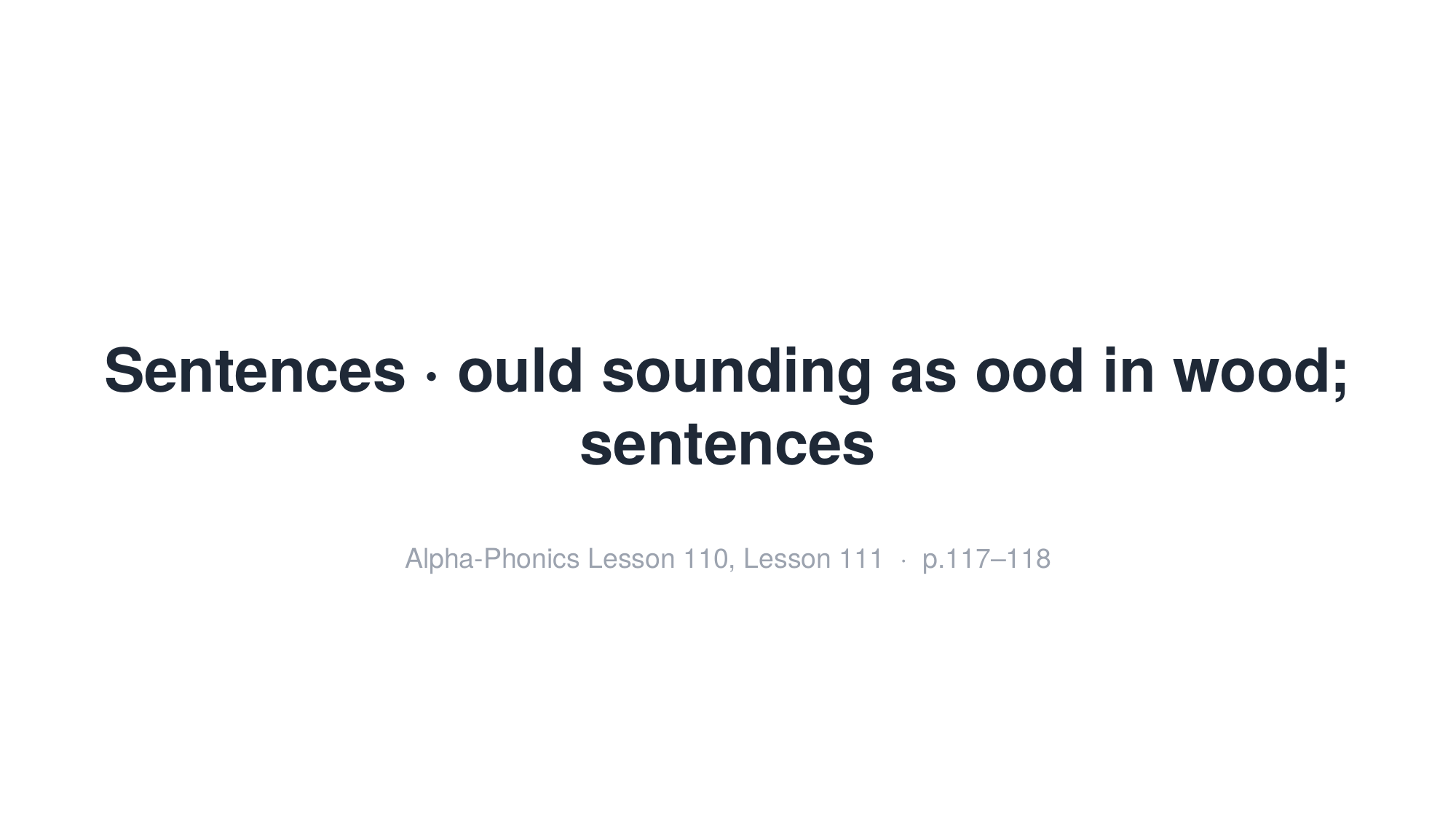

Sentences · ould sounding as ood in wood; sentences
Alpha-Phonics Lesson 110, Lesson 111  ·  p.117–118